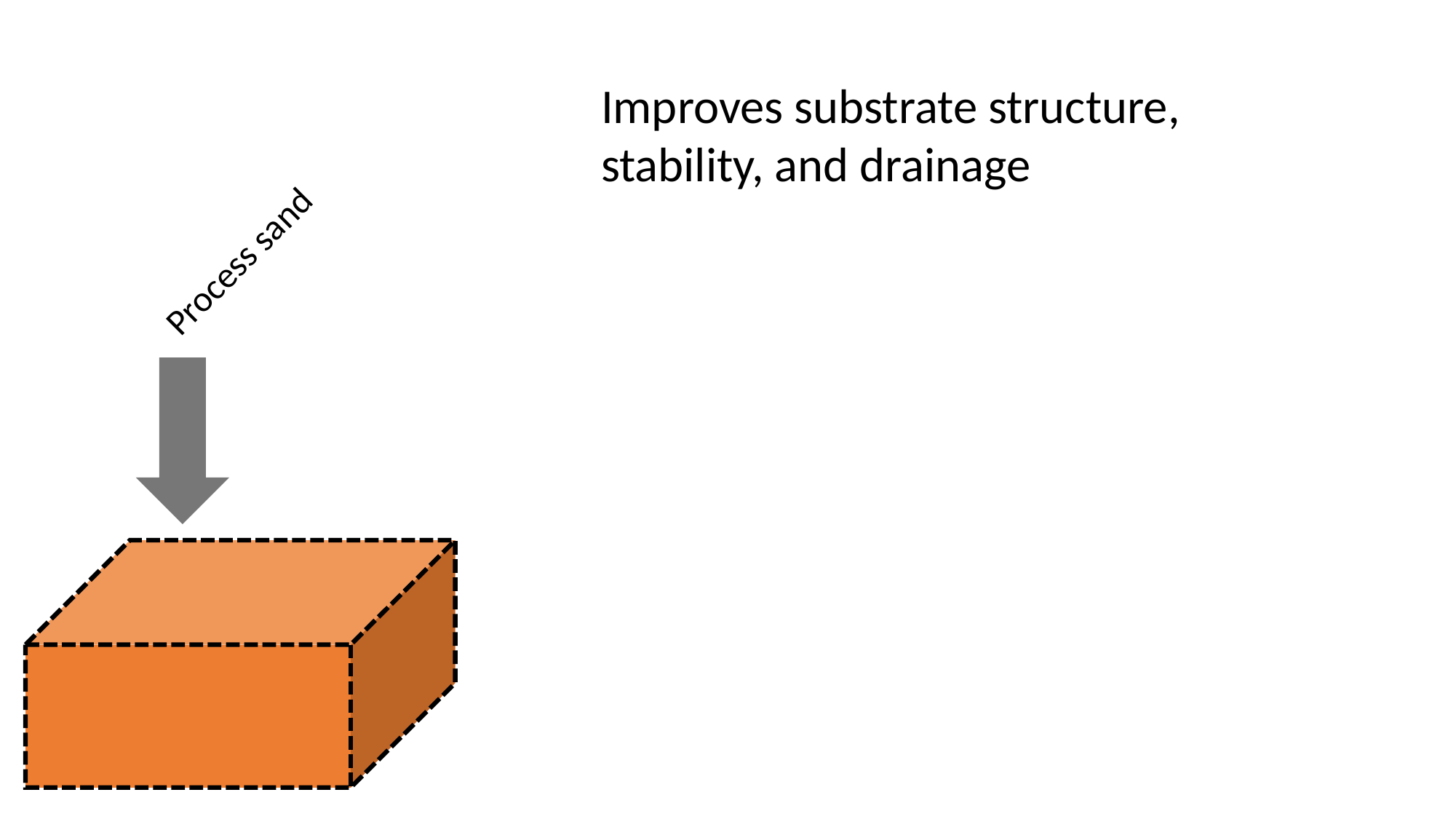

Improves substrate structure, stability, and drainage
Process sand